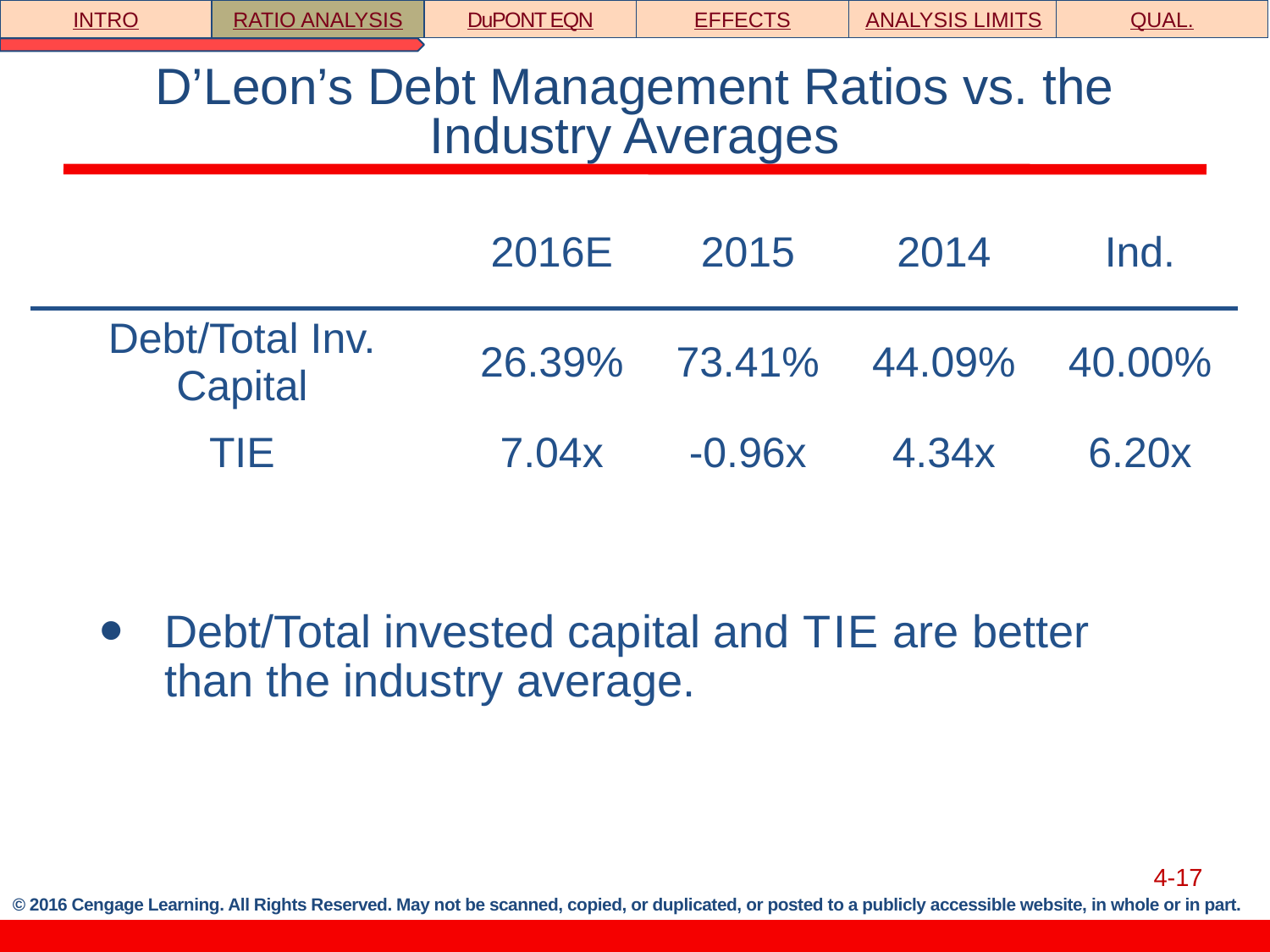

INTRO
RATIO ANALYSIS
DuPONT EQN
EFFECTS
ANALYSIS LIMITS
QUAL.

# D’Leon’s Debt Management Ratios vs. the Industry Averages
|  | 2016E | 2015 | 2014 | Ind. |
| --- | --- | --- | --- | --- |
| Debt/Total Inv. Capital | 26.39% | 73.41% | 44.09% | 40.00% |
| TIE | 7.04x | -0.96x | 4.34x | 6.20x |
Debt/Total invested capital and TIE are better than the industry average.
4-17